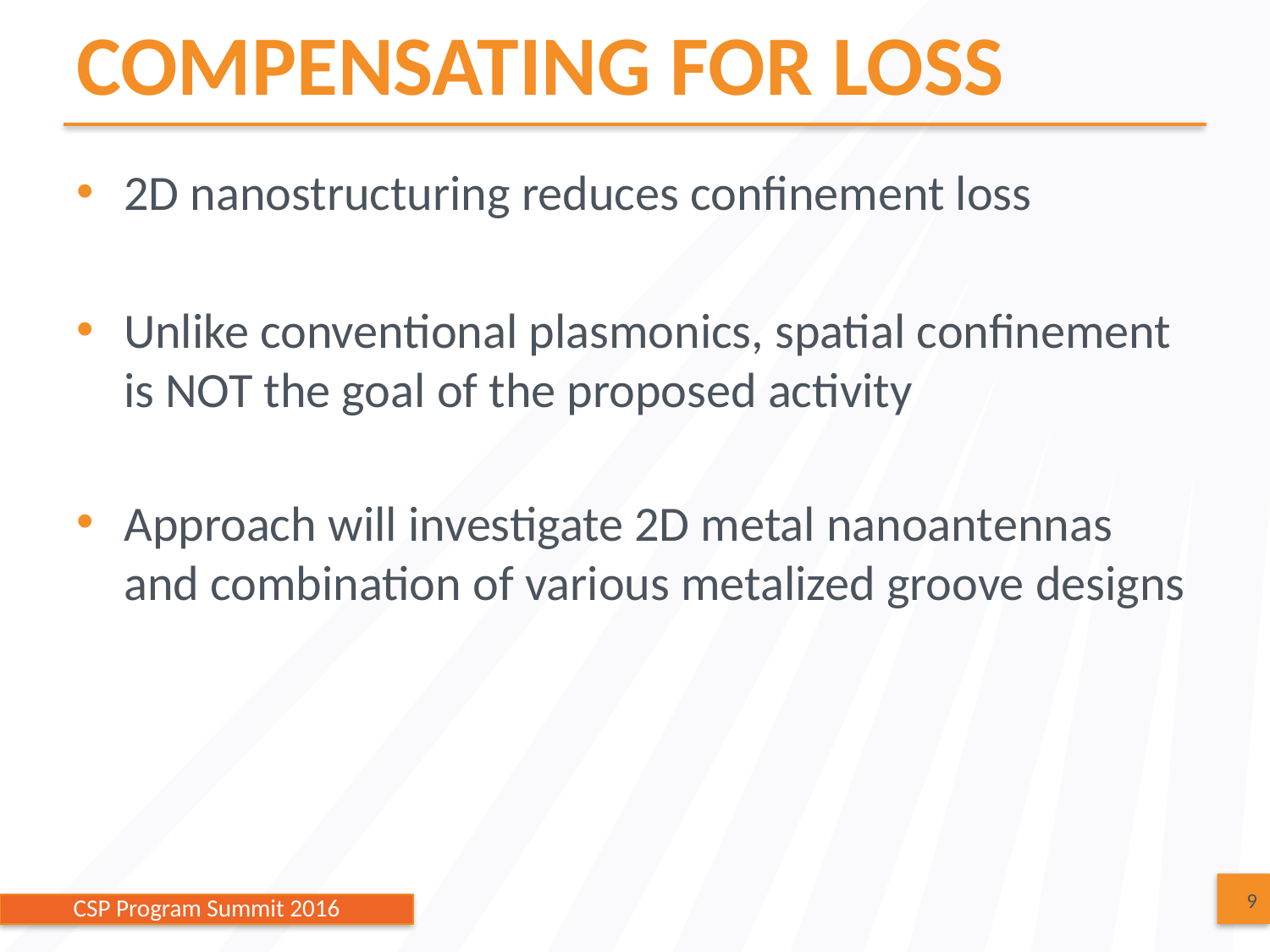

# COMPENSATING FOR LOSS
2D nanostructuring reduces confinement loss

Unlike conventional plasmonics, spatial confinement is NOT the goal of the proposed activity

Approach will investigate 2D metal nanoantennas and combination of various metalized groove designs

9